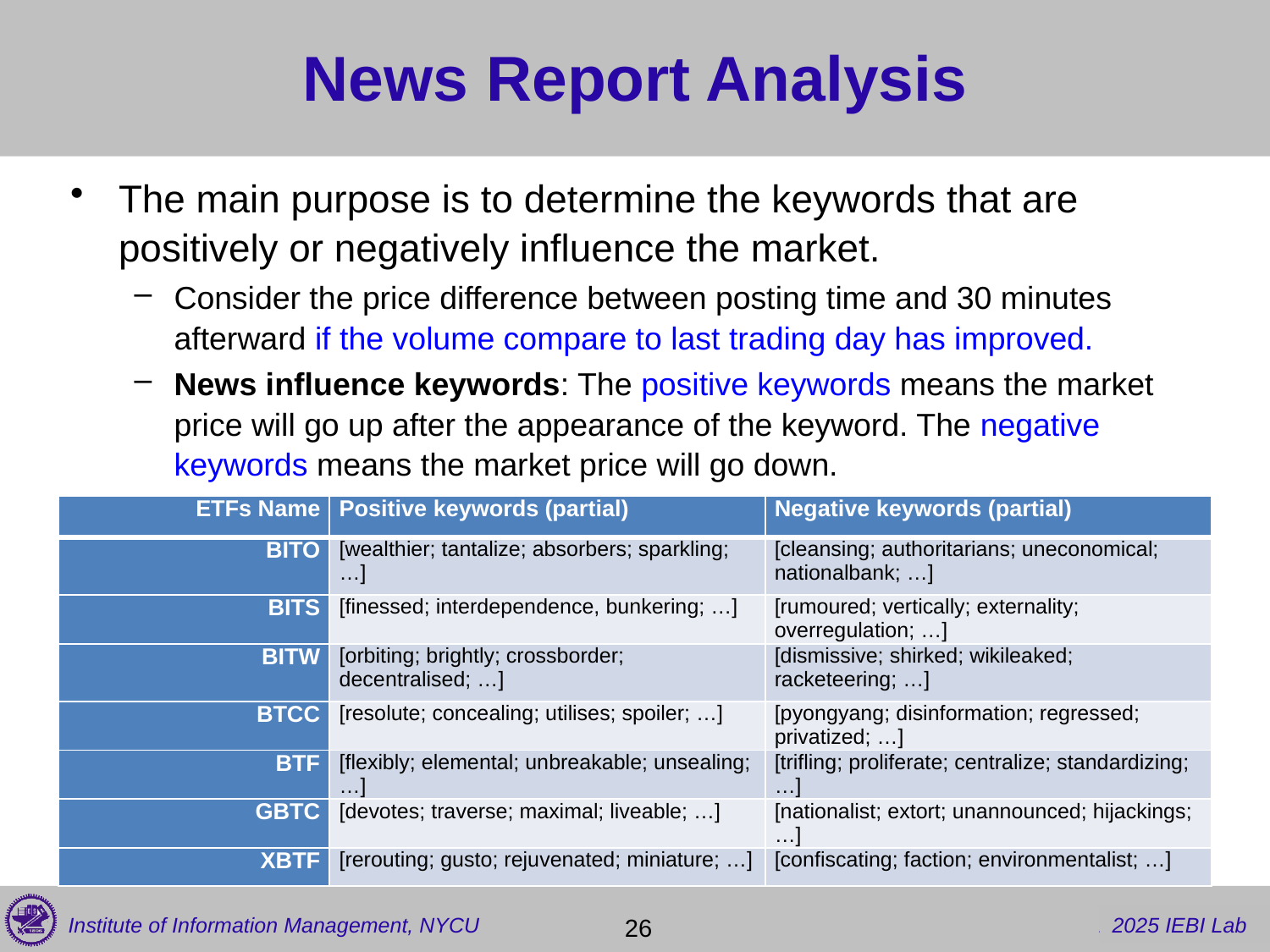

# News Report Analysis
The main purpose is to determine the keywords that are positively or negatively influence the market.
Consider the price difference between posting time and 30 minutes afterward if the volume compare to last trading day has improved.
News influence keywords: The positive keywords means the market price will go up after the appearance of the keyword. The negative keywords means the market price will go down.
| ETFs Name | Positive keywords (partial) | Negative keywords (partial) |
| --- | --- | --- |
| BITO | [wealthier; tantalize; absorbers; sparkling; …] | [cleansing; authoritarians; uneconomical; nationalbank; …] |
| BITS | [finessed; interdependence, bunkering; …] | [rumoured; vertically; externality; overregulation; …] |
| BITW | [orbiting; brightly; crossborder; decentralised; …] | [dismissive; shirked; wikileaked; racketeering; …] |
| BTCC | [resolute; concealing; utilises; spoiler; …] | [pyongyang; disinformation; regressed; privatized; …] |
| BTF | [flexibly; elemental; unbreakable; unsealing; …] | [trifling; proliferate; centralize; standardizing; …] |
| GBTC | [devotes; traverse; maximal; liveable; …] | [nationalist; extort; unannounced; hijackings; …] |
| XBTF | [rerouting; gusto; rejuvenated; miniature; …] | [confiscating; faction; environmentalist; …] |
   26